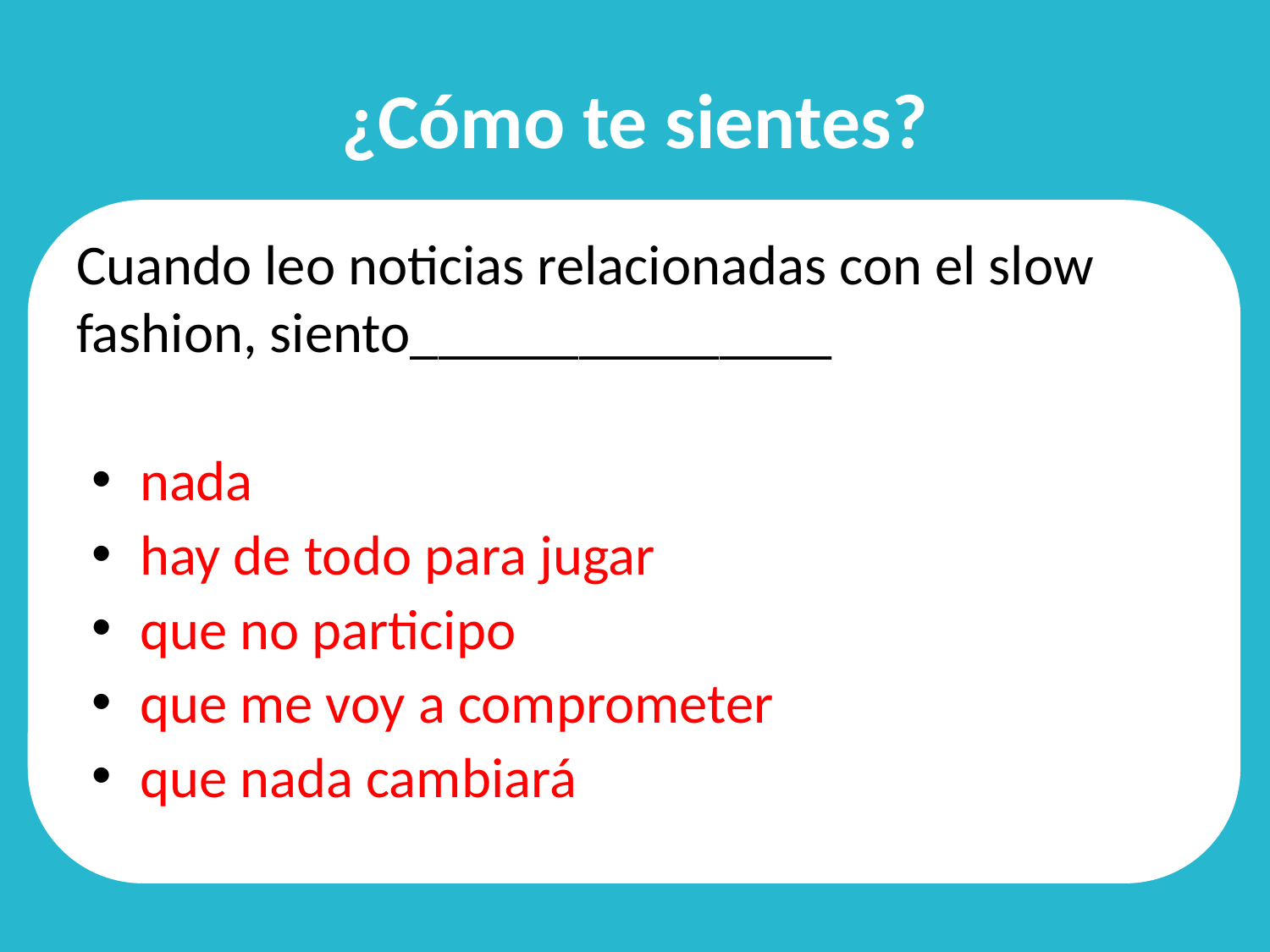

# ¿Cómo te sientes?

Cuando leo noticias relacionadas con el slow fashion, siento_______________

nada
hay de todo para jugar
que no participo
que me voy a comprometer
que nada cambiará